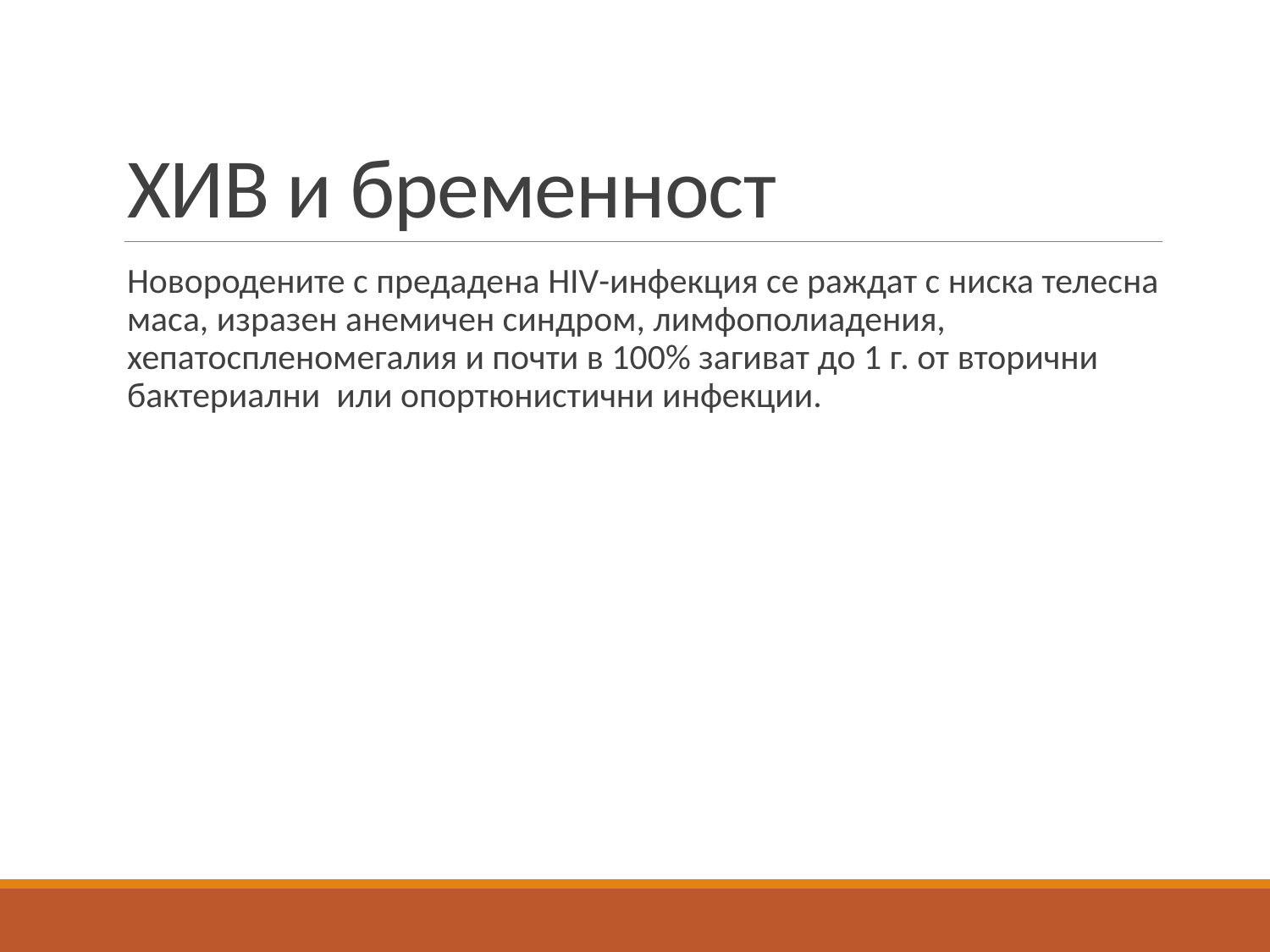

# ХИВ и бременност
Новородените с предадена HIV-инфекция се раждат с ниска телесна маса, изразен анемичен синдром, лимфополиадения, хепатоспленомегалия и почти в 100% загиват до 1 г. от вторични бактериални  или опортюнистични инфекции.